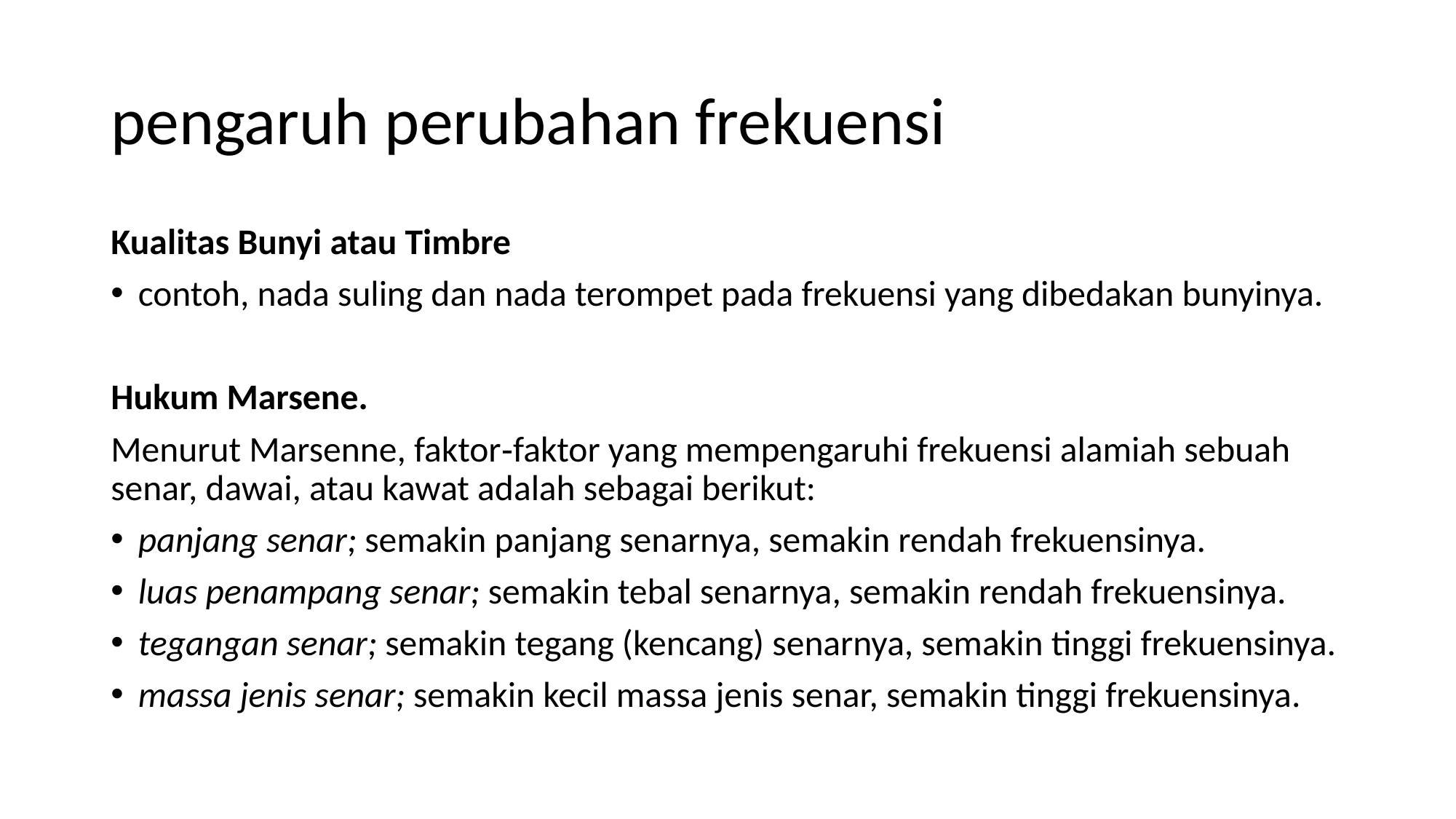

# pengaruh perubahan frekuensi
Kualitas Bunyi atau Timbre
contoh, nada suling dan nada terompet pada frekuensi yang dibedakan bunyinya.

Hukum Marsene.
Menurut Marsenne, faktor‑faktor yang mempengaruhi frekuensi alamiah sebuah senar, dawai, atau kawat adalah sebagai berikut:
panjang senar; semakin panjang senarnya, semakin rendah frekuensinya.
luas penampang senar; semakin tebal senarnya, semakin rendah frekuensinya.
tegangan senar; semakin tegang (ken­cang) senarnya, semakin tinggi fre­kuensinya.
massa jenis senar; semakin kecil massa jenis senar, semakin tinggi frekuensinya.